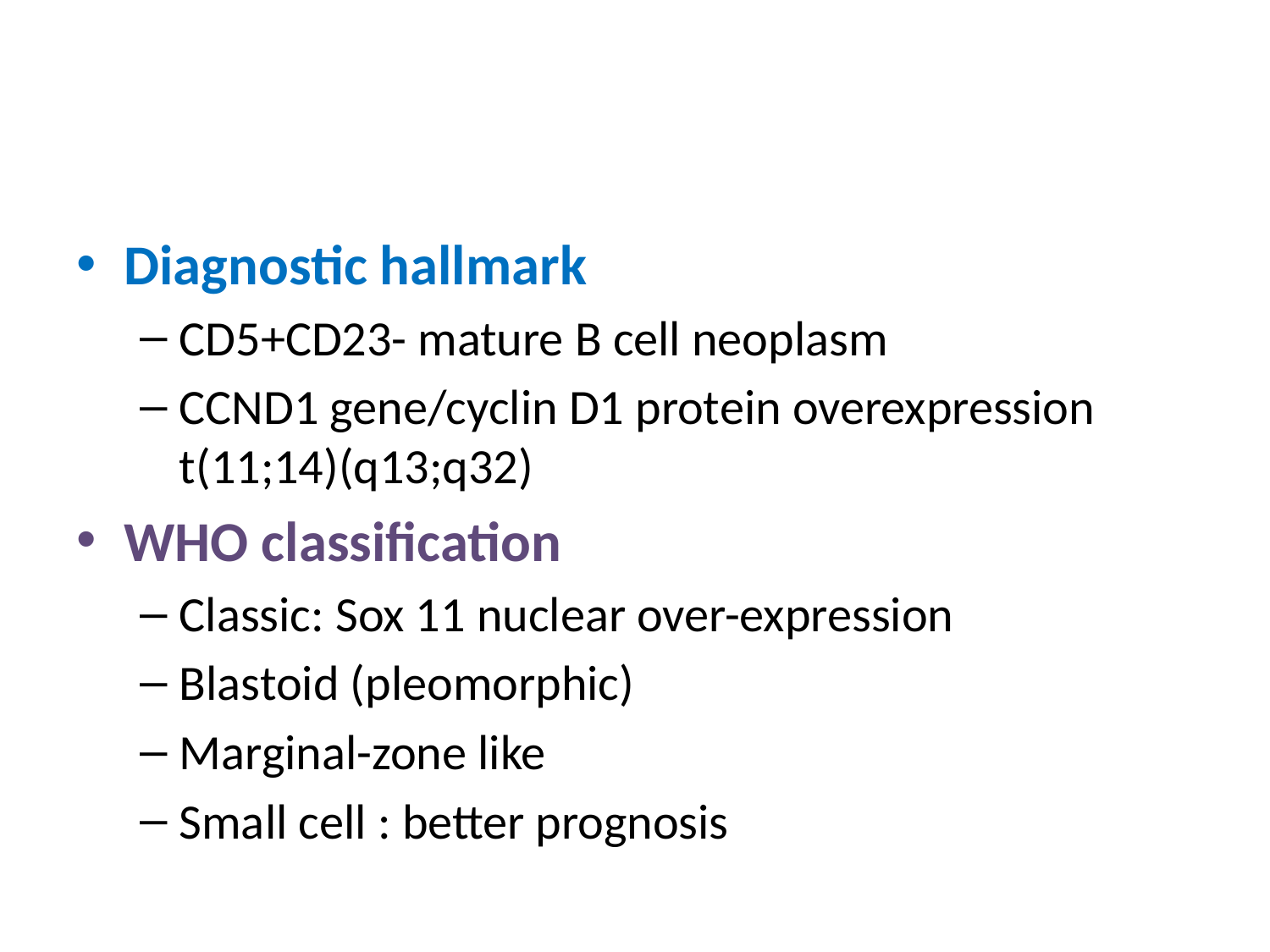

#
Diagnostic hallmark
CD5+CD23- mature B cell neoplasm
CCND1 gene/cyclin D1 protein overexpression t(11;14)(q13;q32)
WHO classification
Classic: Sox 11 nuclear over-expression
Blastoid (pleomorphic)
Marginal-zone like
Small cell : better prognosis